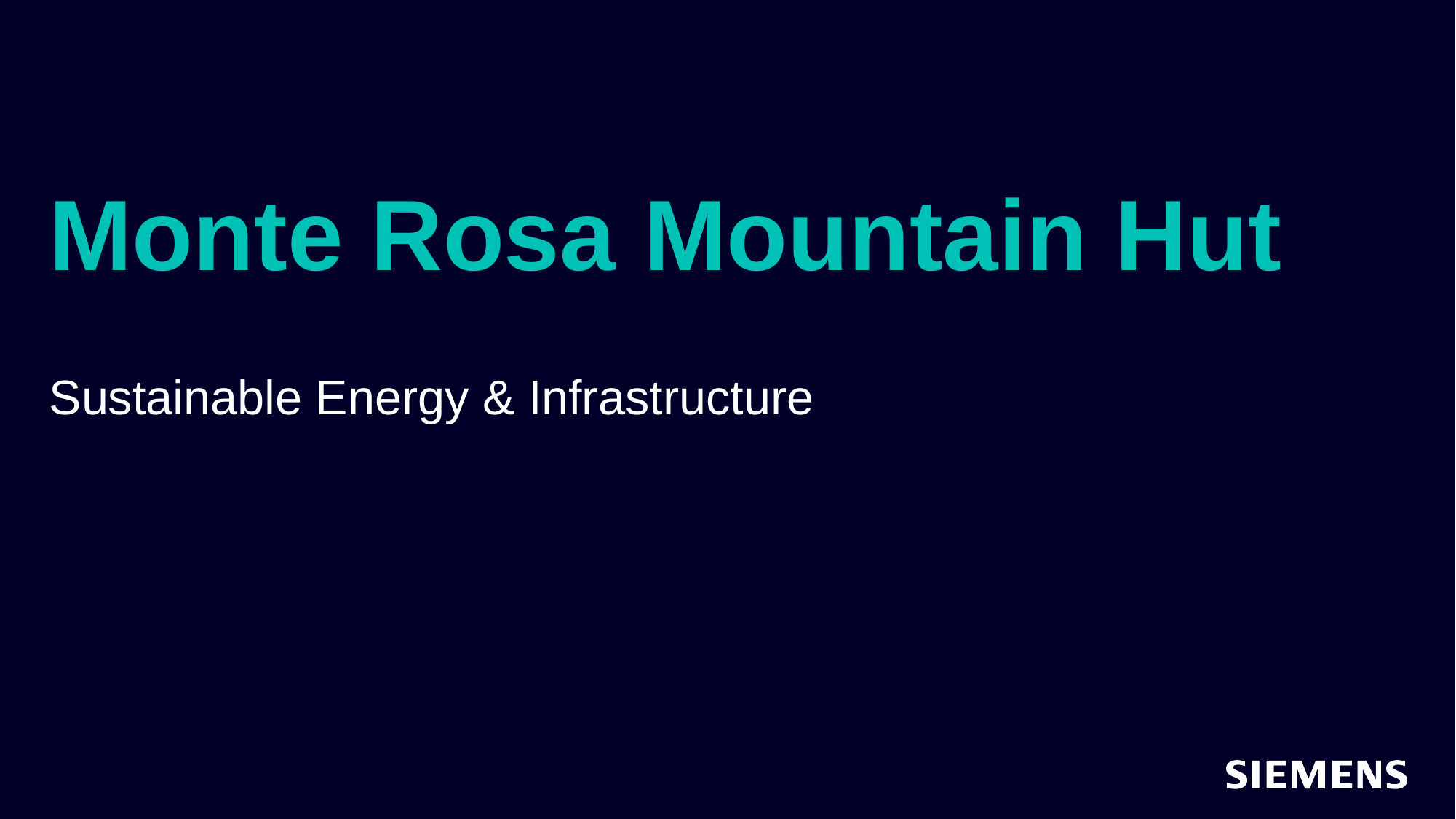

# Monte Rosa Mountain Hut
Sustainable Energy & Infrastructure